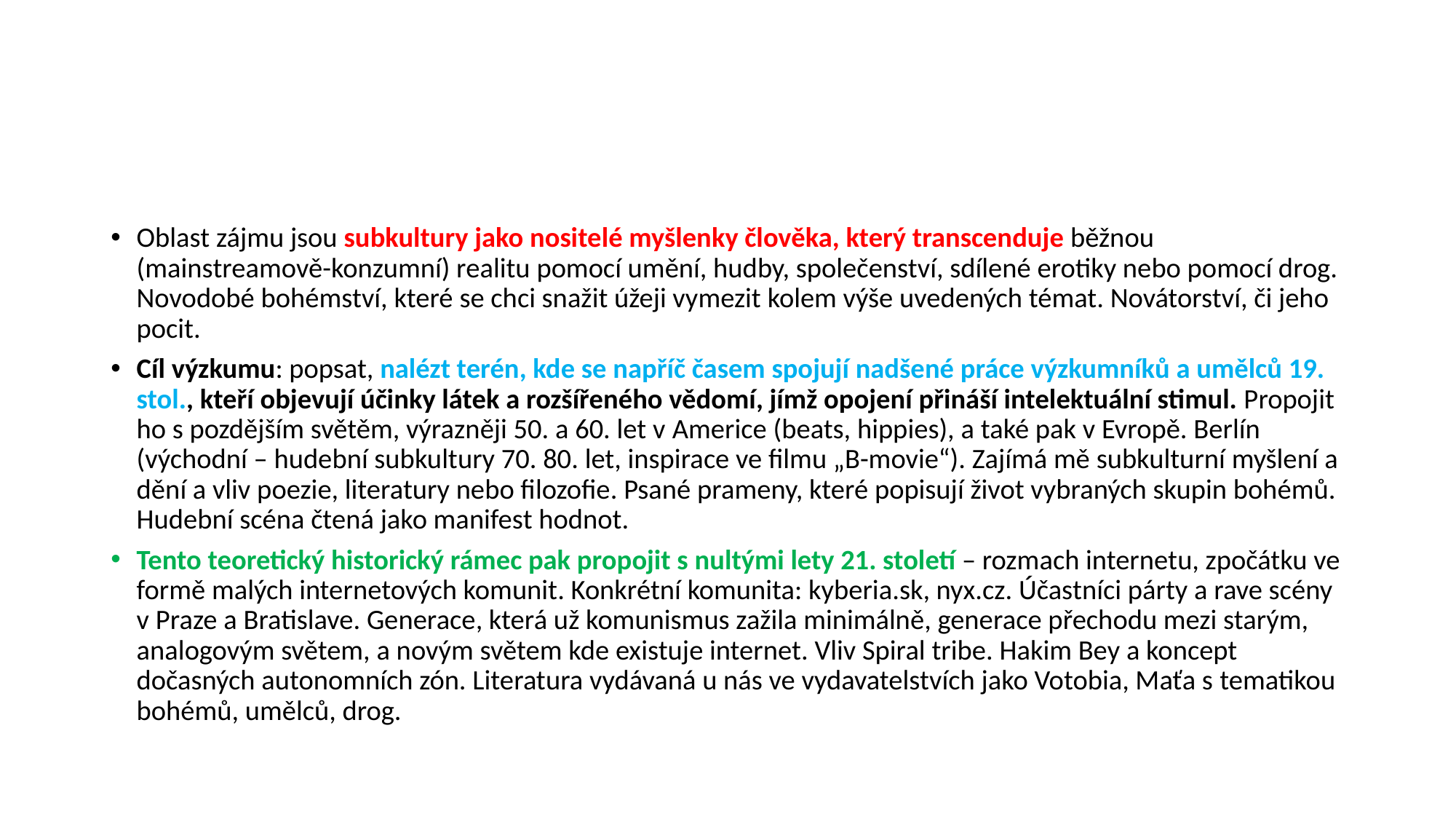

#
Oblast zájmu jsou subkultury jako nositelé myšlenky člověka, který transcenduje běžnou (mainstreamově-konzumní) realitu pomocí umění, hudby, společenství, sdílené erotiky nebo pomocí drog. Novodobé bohémství, které se chci snažit úžeji vymezit kolem výše uvedených témat. Novátorství, či jeho pocit.
Cíl výzkumu: popsat, nalézt terén, kde se napříč časem spojují nadšené práce výzkumníků a umělců 19. stol., kteří objevují účinky látek a rozšířeného vědomí, jímž opojení přináší intelektuální stimul. Propojit ho s pozdějším světěm, výrazněji 50. a 60. let v Americe (beats, hippies), a také pak v Evropě. Berlín (východní – hudební subkultury 70. 80. let, inspirace ve filmu „B-movie“). Zajímá mě subkulturní myšlení a dění a vliv poezie, literatury nebo filozofie. Psané prameny, které popisují život vybraných skupin bohémů. Hudební scéna čtená jako manifest hodnot.
Tento teoretický historický rámec pak propojit s nultými lety 21. století – rozmach internetu, zpočátku ve formě malých internetových komunit. Konkrétní komunita: kyberia.sk, nyx.cz. Účastníci párty a rave scény v Praze a Bratislave. Generace, která už komunismus zažila minimálně, generace přechodu mezi starým, analogovým světem, a novým světem kde existuje internet. Vliv Spiral tribe. Hakim Bey a koncept dočasných autonomních zón. Literatura vydávaná u nás ve vydavatelstvích jako Votobia, Maťa s tematikou bohémů, umělců, drog.